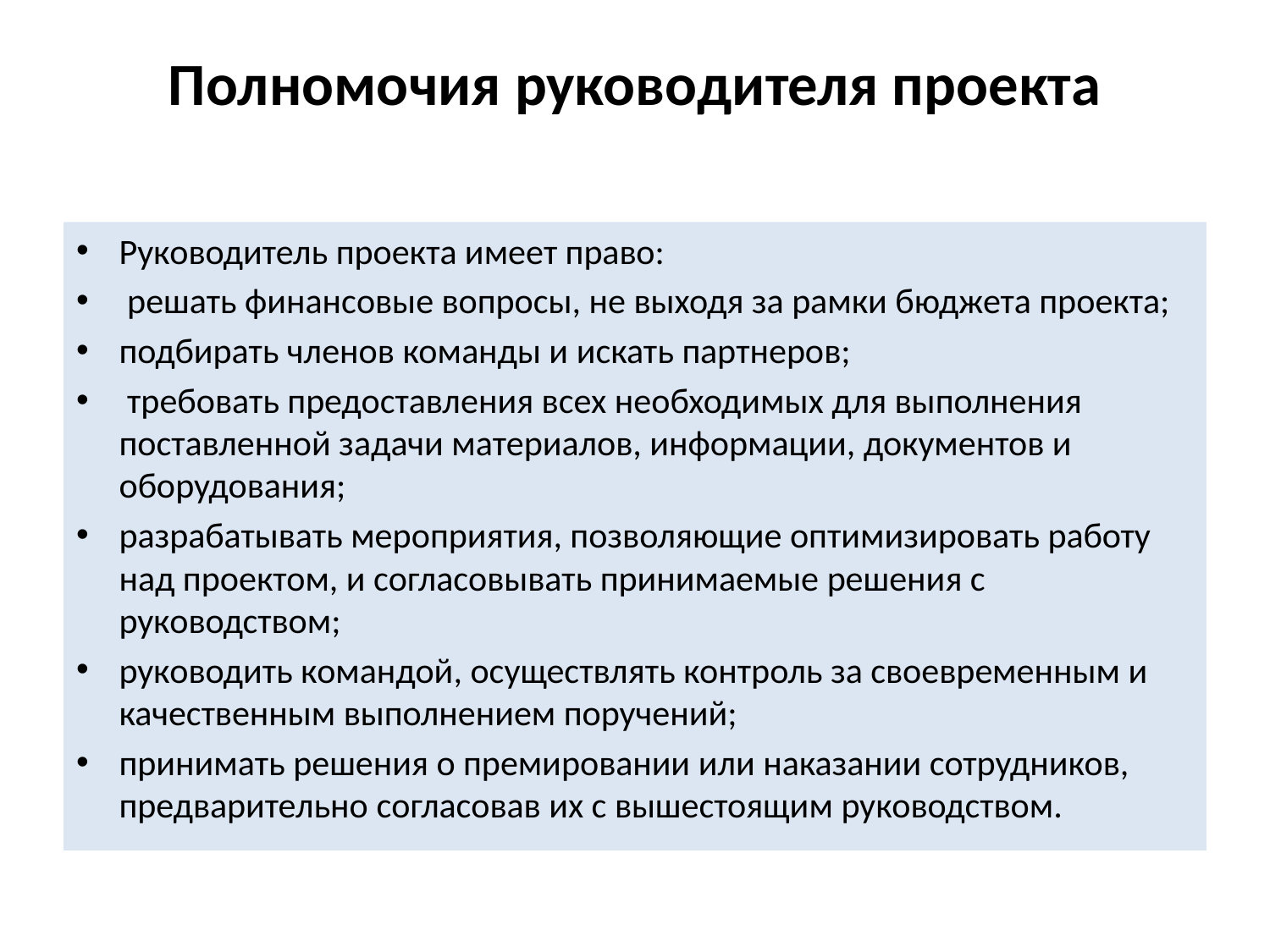

# Полномочия руководителя проекта
Руководитель проекта имеет право:
 решать финансовые вопросы, не выходя за рамки бюджета проекта;
подбирать членов команды и искать партнеров;
 требовать предоставления всех необходимых для выполнения поставленной задачи материалов, информации, документов и оборудования;
разрабатывать мероприятия, позволяющие оптимизировать работу над проектом, и согласовывать принимаемые решения с руководством;
руководить командой, осуществлять контроль за своевременным и качественным выполнением поручений;
принимать решения о премировании или наказании сотрудников, предварительно согласовав их с вышестоящим руководством.